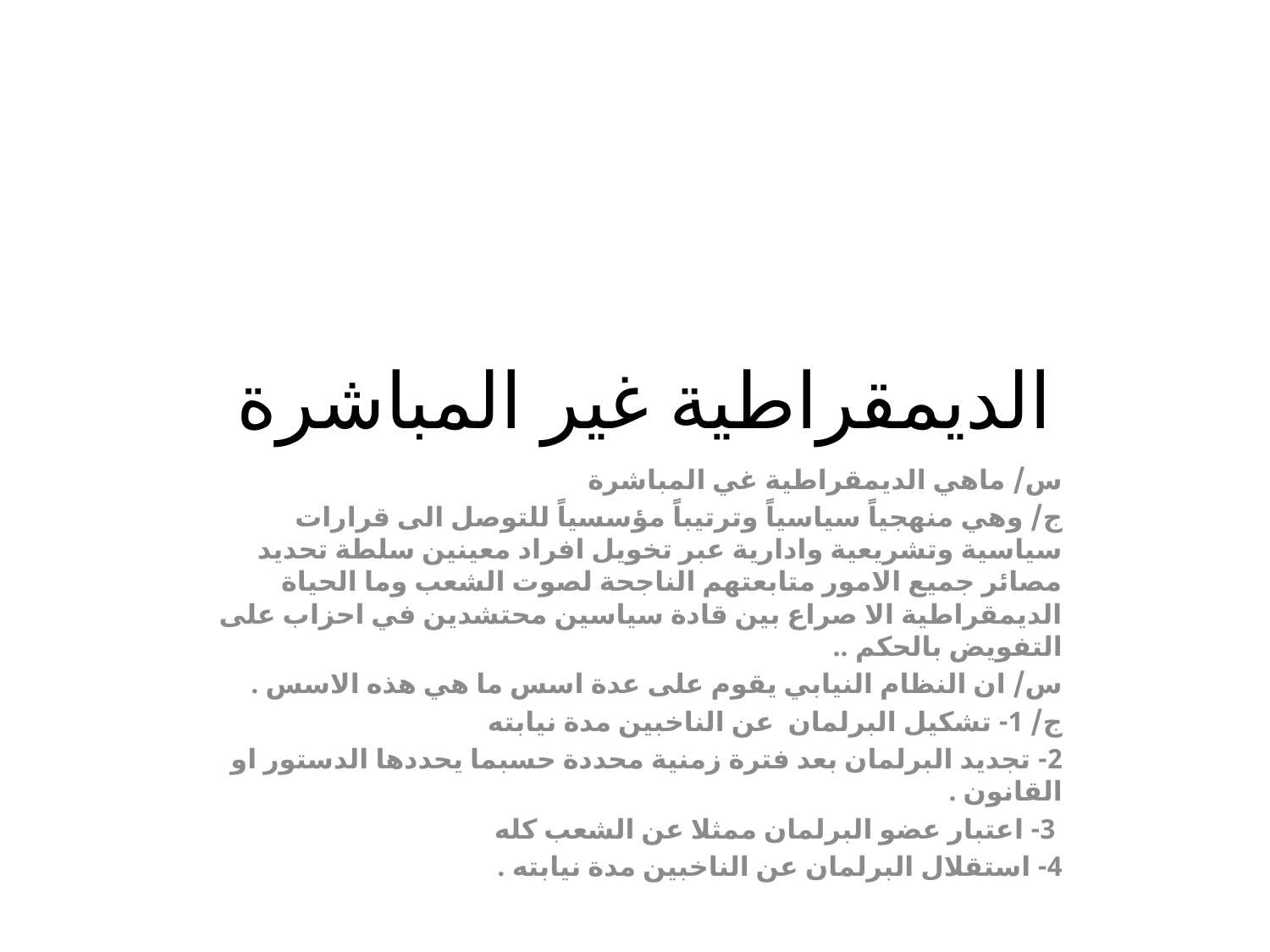

# الديمقراطية غير المباشرة
س/ ماهي الديمقراطية غي المباشرة
ج/ وهي منهجياً سياسياً وترتيباً مؤسسياً للتوصل الى قرارات سياسية وتشريعية وادارية عبر تخويل افراد معينين سلطة تحديد مصائر جميع الامور متابعتهم الناجحة لصوت الشعب وما الحياة الديمقراطية الا صراع بين قادة سياسين محتشدين في احزاب على التفويض بالحكم ..
س/ ان النظام النيابي يقوم على عدة اسس ما هي هذه الاسس .
ج/ 1- تشكيل البرلمان  عن الناخبين مدة نيابته
2- تجديد البرلمان بعد فترة زمنية محددة حسبما يحددها الدستور او القانون .
 3- اعتبار عضو البرلمان ممثلا عن الشعب كله
4- استقلال البرلمان عن الناخبين مدة نيابته .